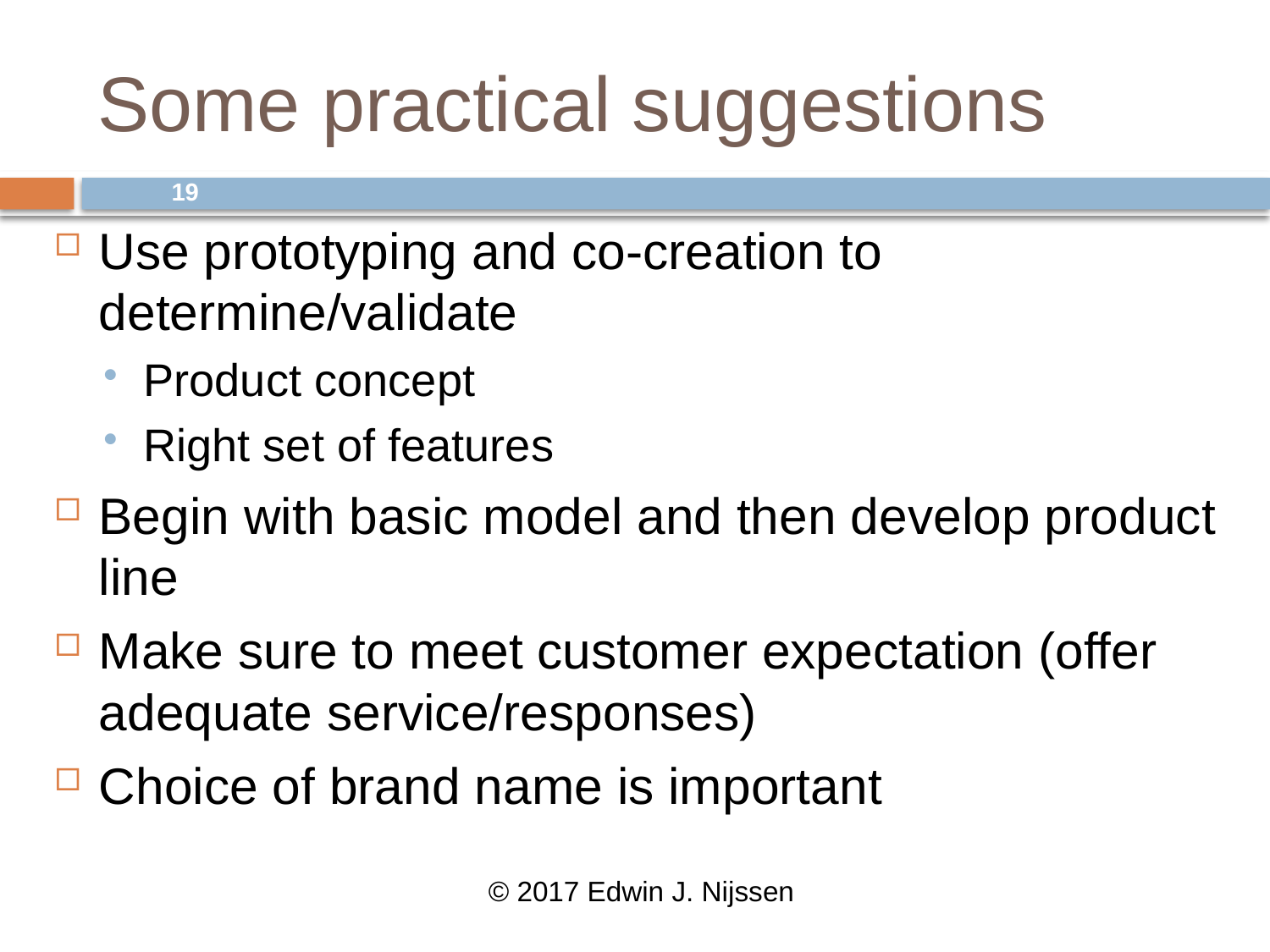

# Some practical suggestions
19
Use prototyping and co-creation to determine/validate
Product concept
Right set of features
Begin with basic model and then develop product line
Make sure to meet customer expectation (offer adequate service/responses)
Choice of brand name is important